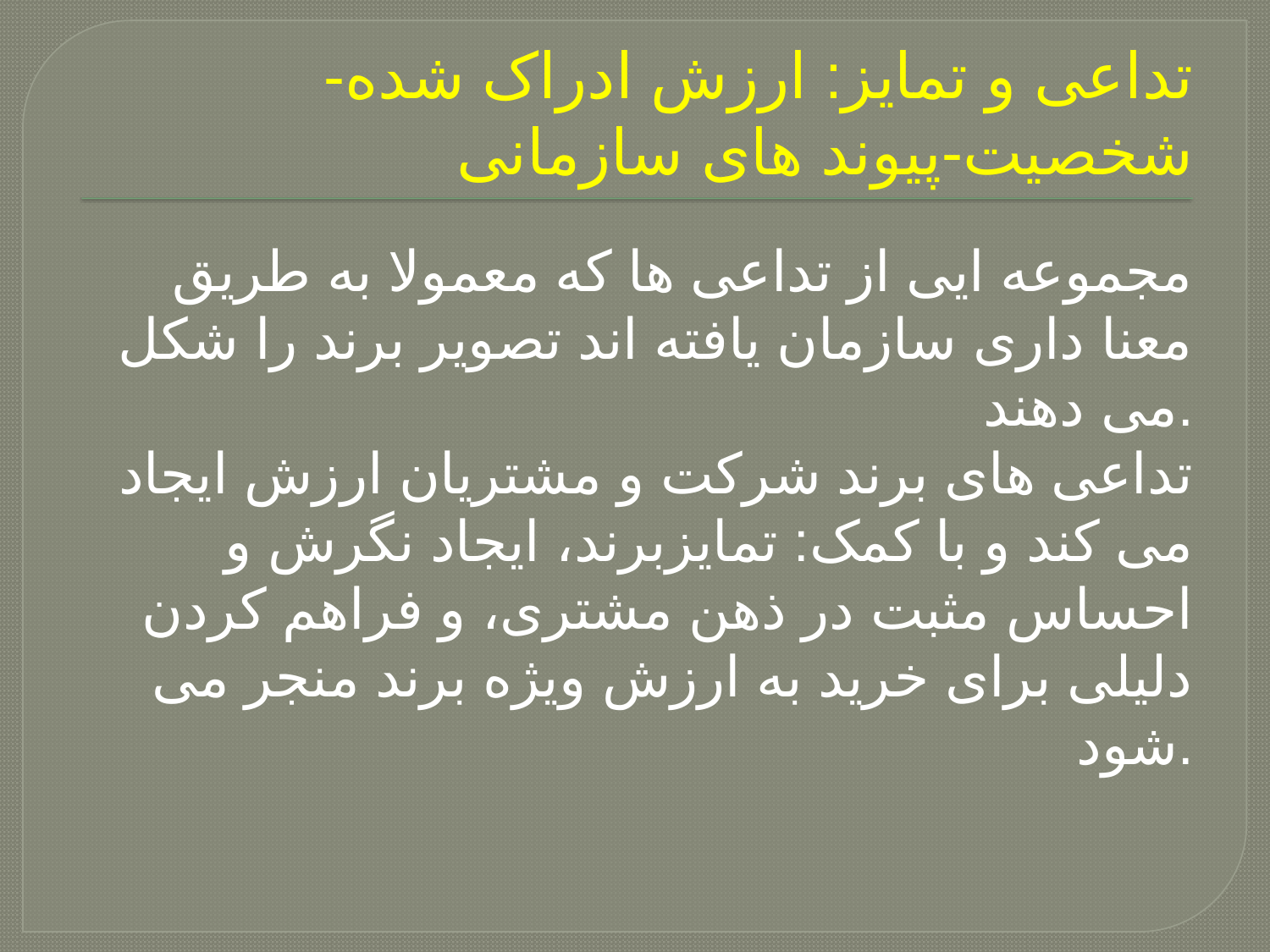

# تداعی و تمایز: ارزش ادراک شده-شخصیت-پیوند های سازمانی
مجموعه ایی از تداعی ها که معمولا به طریق معنا داری سازمان یافته اند تصویر برند را شکل می دهند.
تداعی های برند شرکت و مشتریان ارزش ایجاد می کند و با کمک: تمایزبرند، ایجاد نگرش و احساس مثبت در ذهن مشتری، و فراهم کردن دلیلی برای خرید به ارزش ویژه برند منجر می شود.